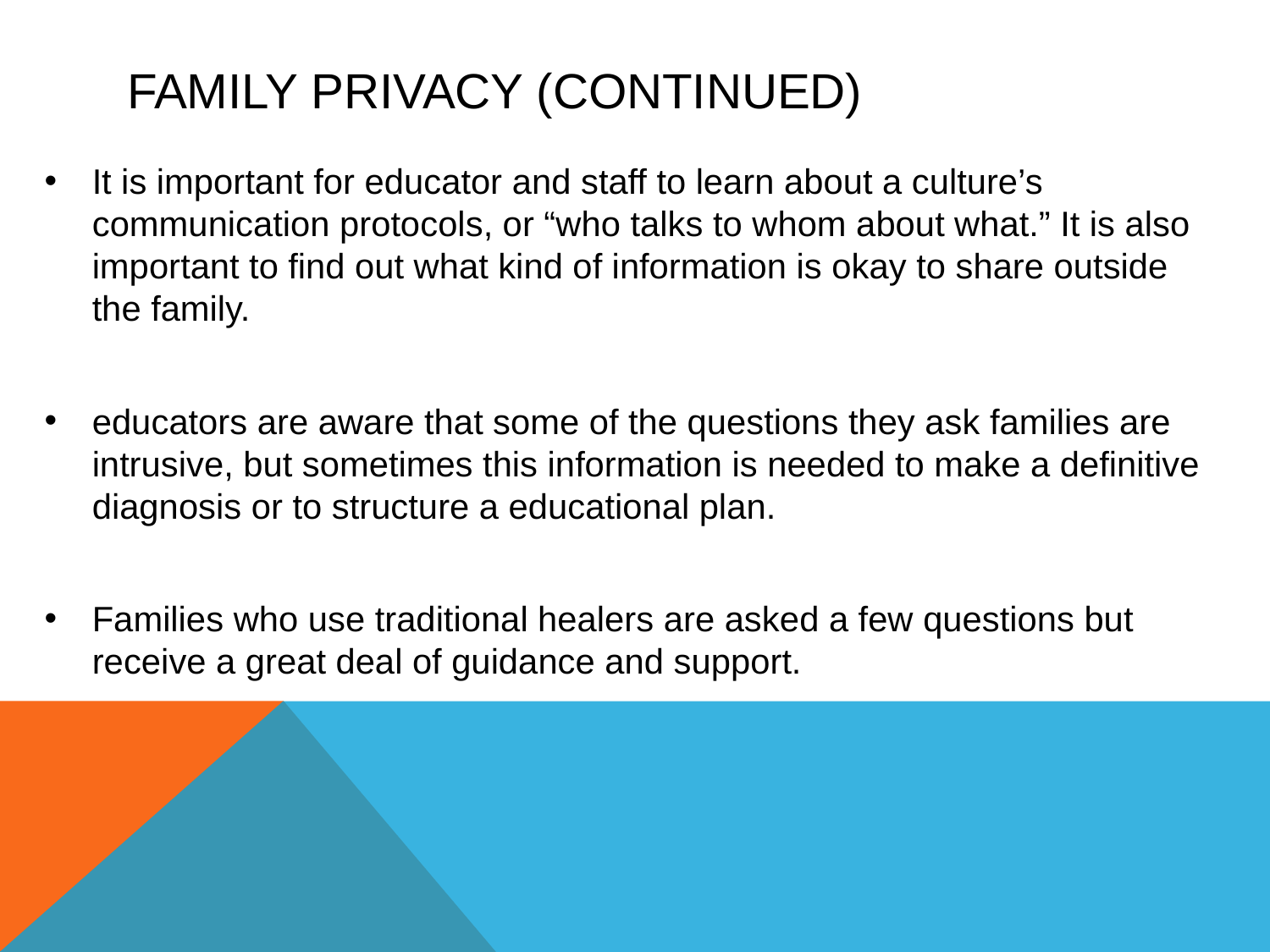

# Family privacy (continued)
It is important for educator and staff to learn about a culture’s communication protocols, or “who talks to whom about what.” It is also important to find out what kind of information is okay to share outside the family.

educators are aware that some of the questions they ask families are intrusive, but sometimes this information is needed to make a definitive diagnosis or to structure a educational plan.

Families who use traditional healers are asked a few questions but receive a great deal of guidance and support.